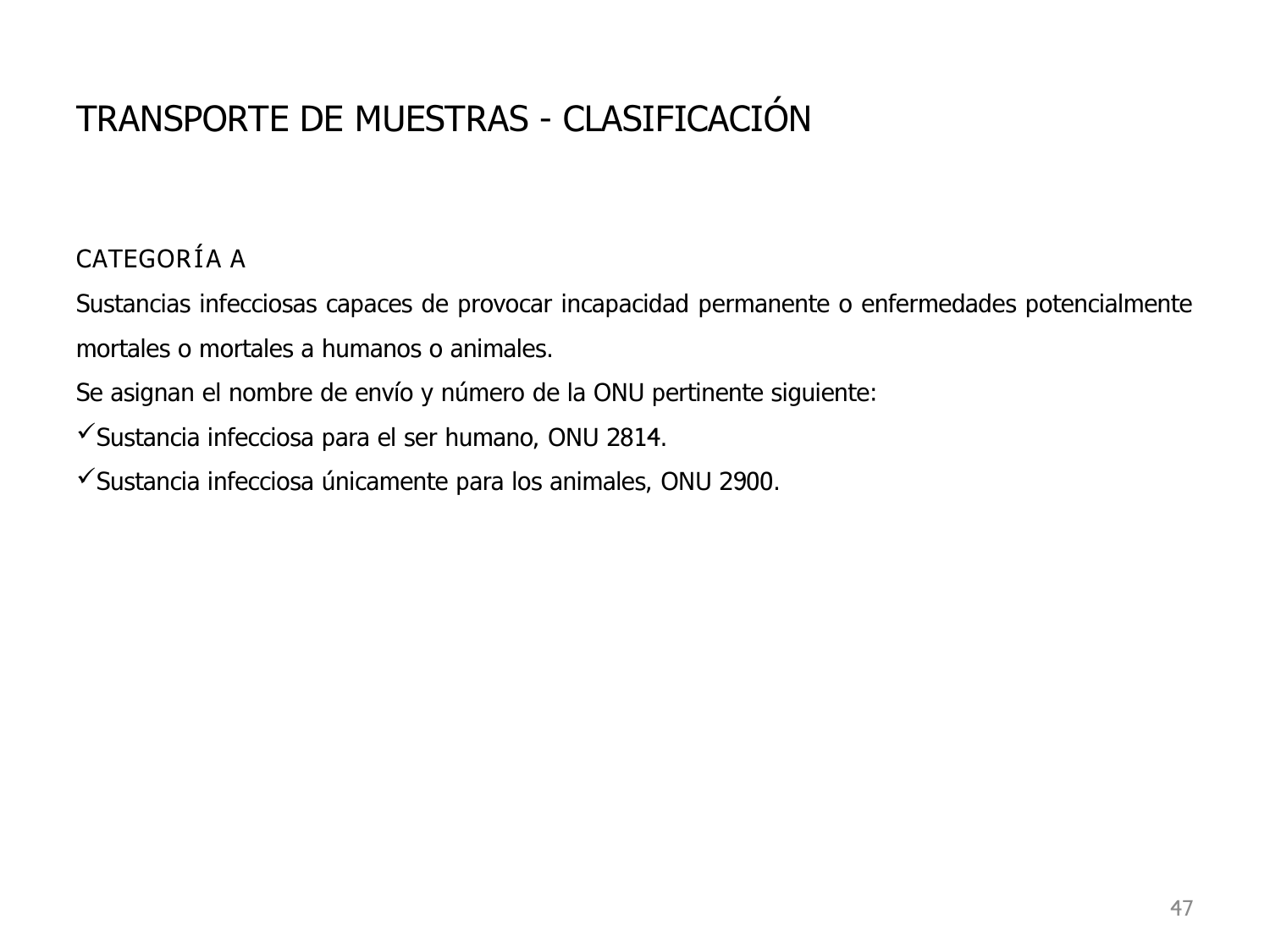

# Transporte de muestras - Clasificación
Categoría A
Sustancias infecciosas capaces de provocar incapacidad permanente o enfermedades potencialmente mortales o mortales a humanos o animales.
Se asignan el nombre de envío y número de la ONU pertinente siguiente:
Sustancia infecciosa para el ser humano, ONU 2814.
Sustancia infecciosa únicamente para los animales, ONU 2900.
47